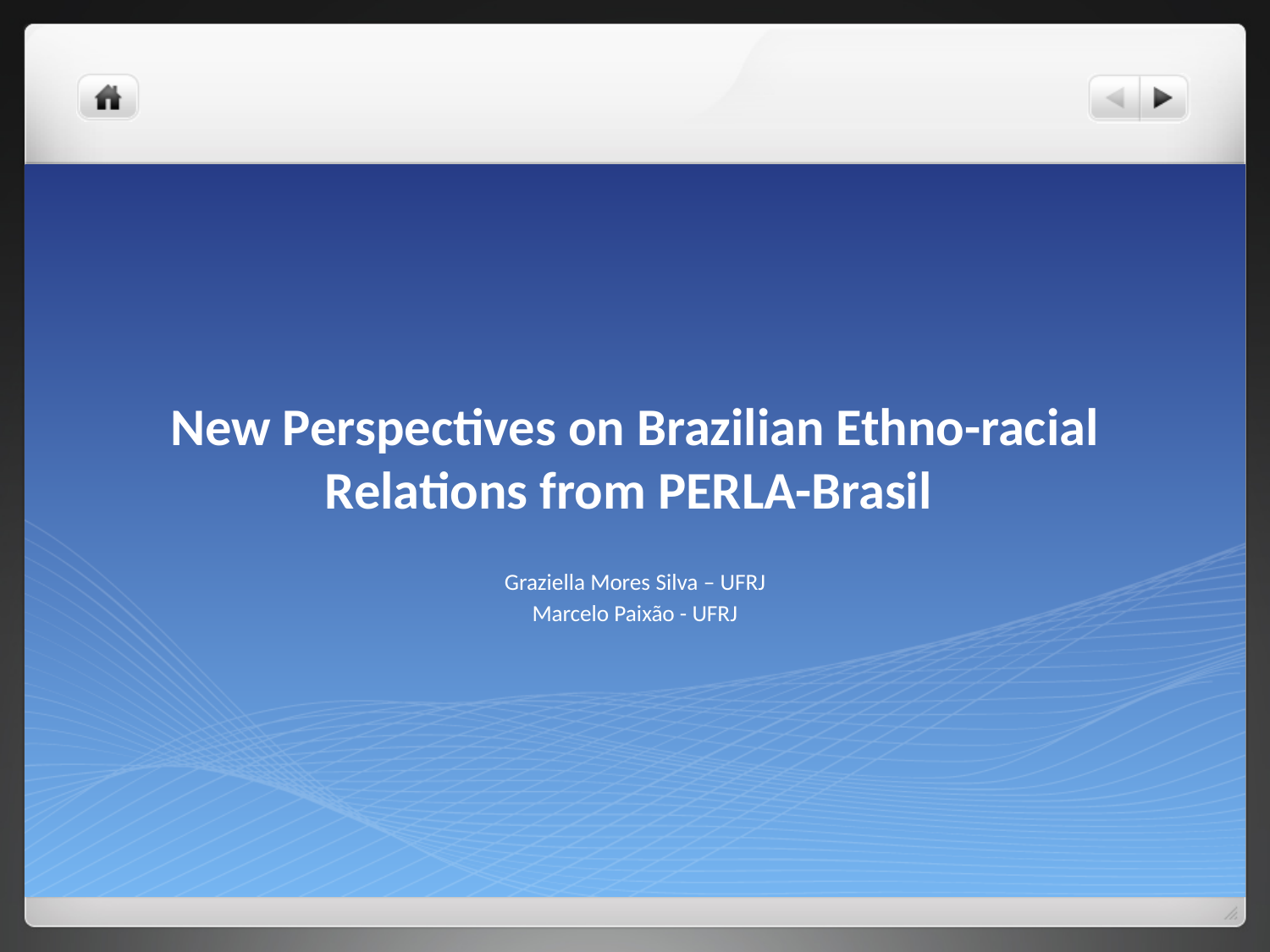

# New Perspectives on Brazilian Ethno-racial Relations from PERLA-Brasil

Graziella Mores Silva – UFRJ
Marcelo Paixão - UFRJ